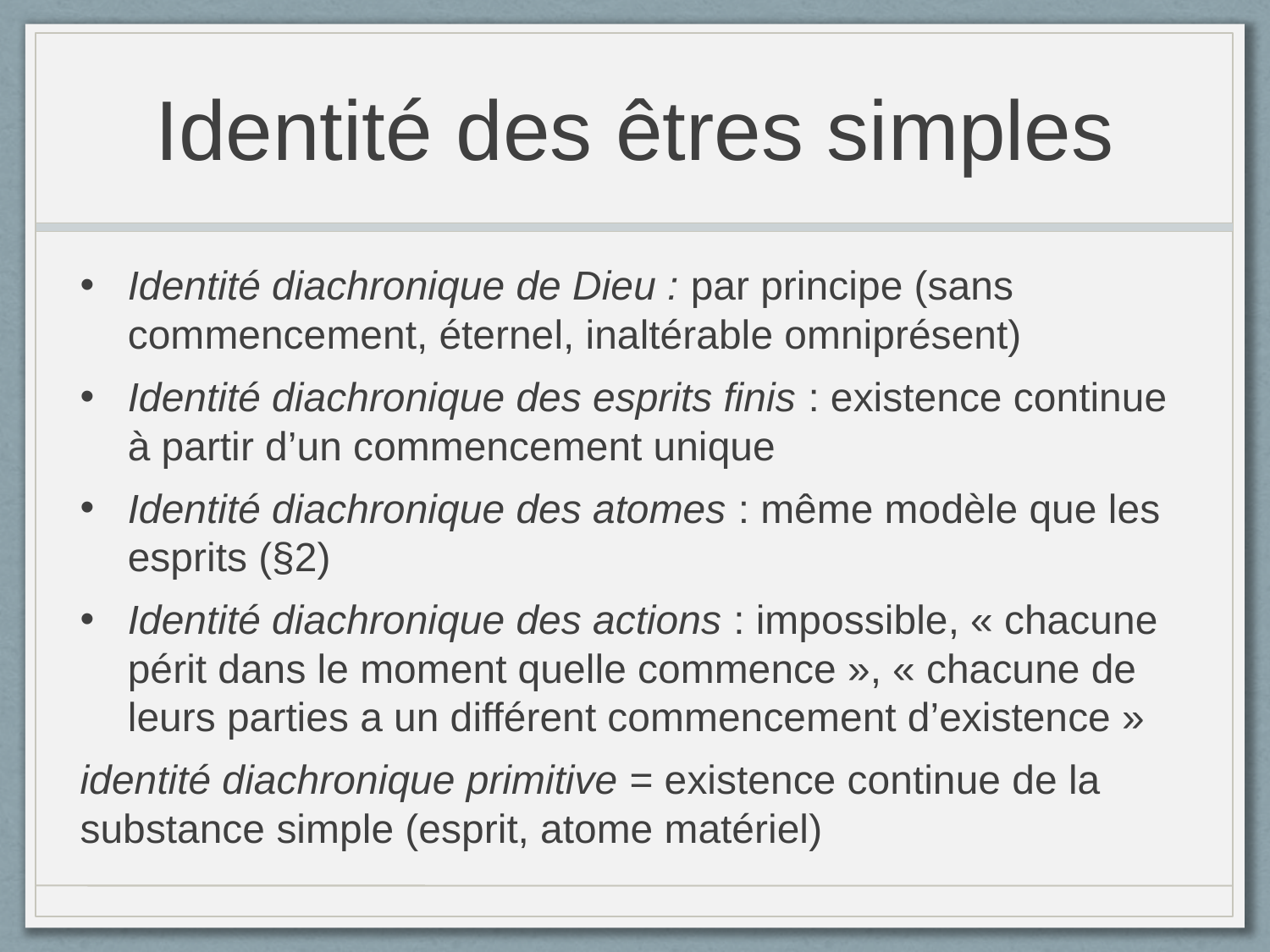

# Identité des êtres simples
Identité diachronique de Dieu : par principe (sans commencement, éternel, inaltérable omniprésent)
Identité diachronique des esprits finis : existence continue à partir d’un commencement unique
Identité diachronique des atomes : même modèle que les esprits (§2)
Identité diachronique des actions : impossible, « chacune périt dans le moment quelle commence », « chacune de leurs parties a un différent commencement d’existence »
identité diachronique primitive = existence continue de la substance simple (esprit, atome matériel)